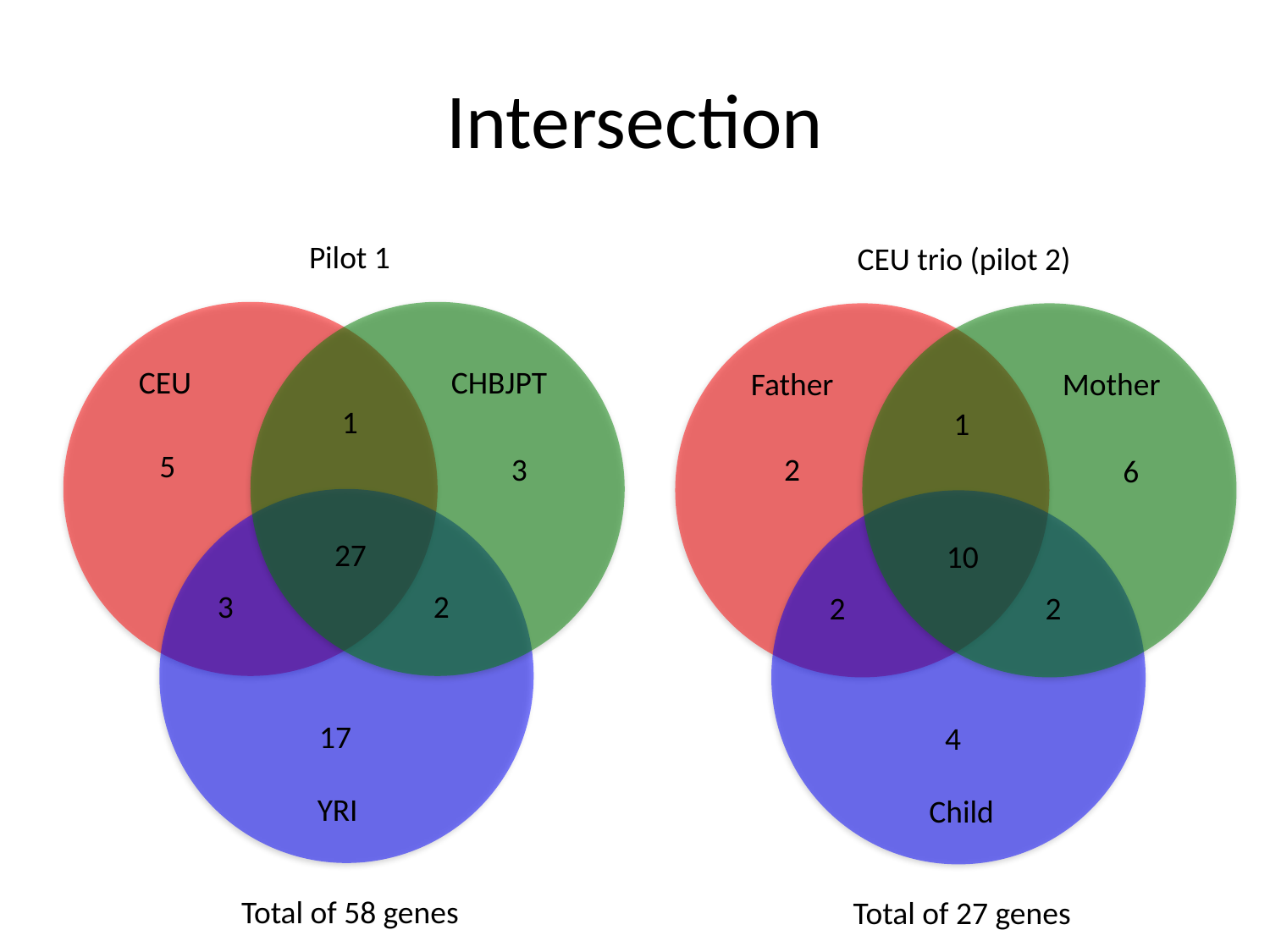

# Intersection
Pilot 1
CEU trio (pilot 2)

CEU
CHBJPT
Father
Mother
1
1
5
3
2
6

27
10
3
2
2
2
17
4
YRI
Child
Total of 58 genes
Total of 27 genes